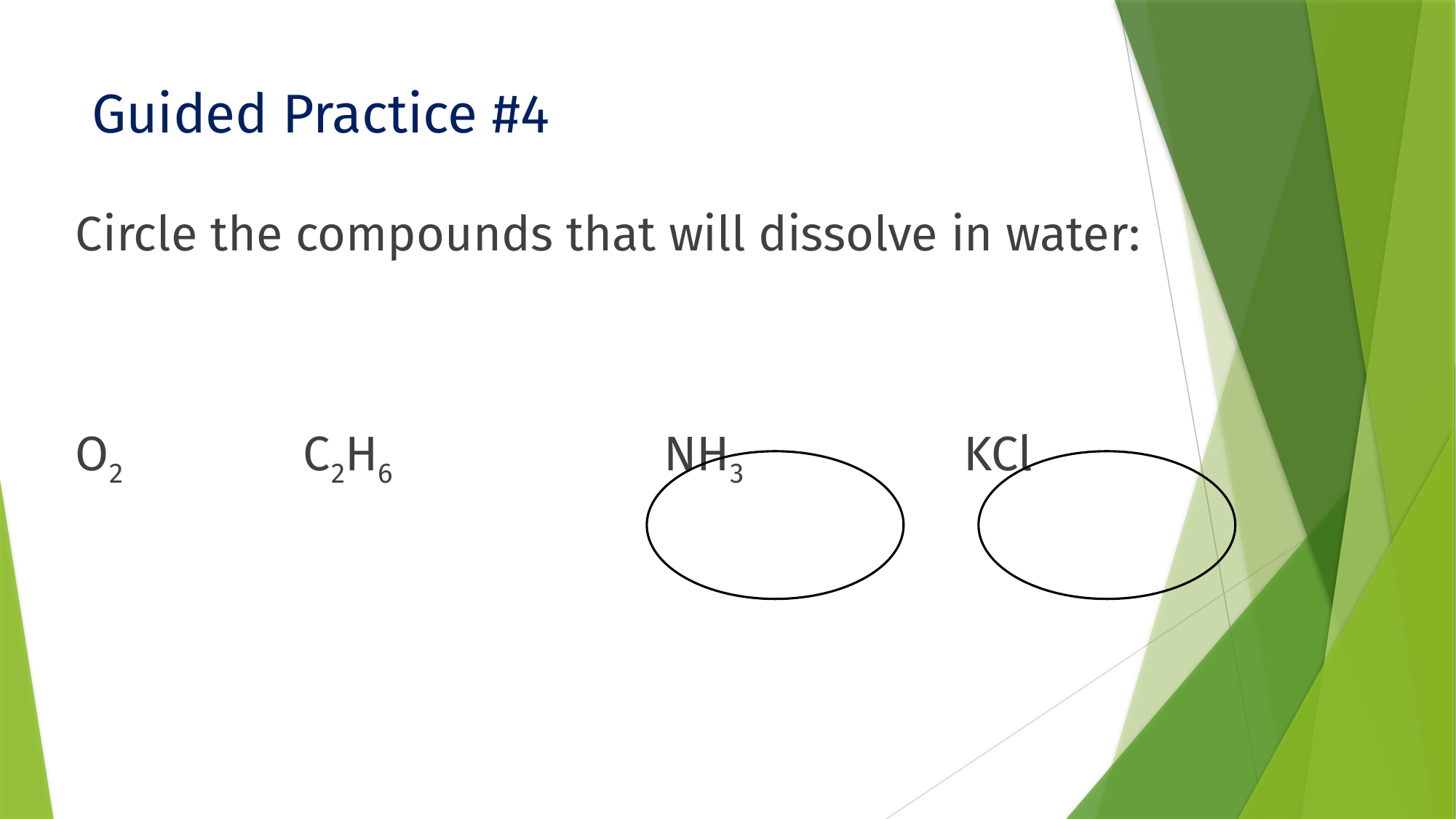

# Guided Practice #4
Circle the compounds that will dissolve in water:

O2              C2H6                     NH3                 KCl